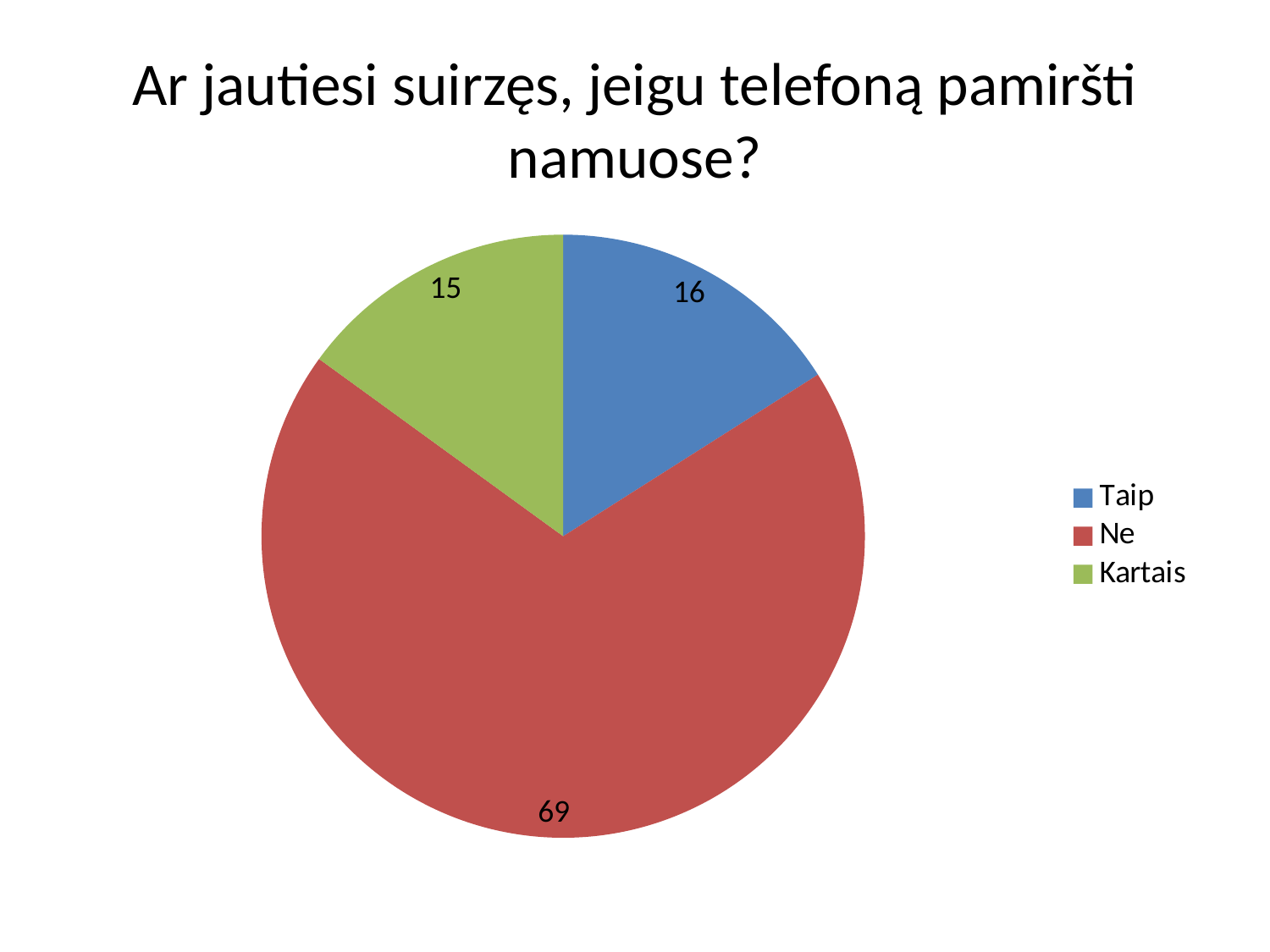

# Ar jautiesi suirzęs, jeigu telefoną pamiršti namuose?

### Chart

| Category | Pardavimas |
|---|---|
| Taip | 16.0 |
| Ne | 69.0 |
| Kartais | 15.0 |